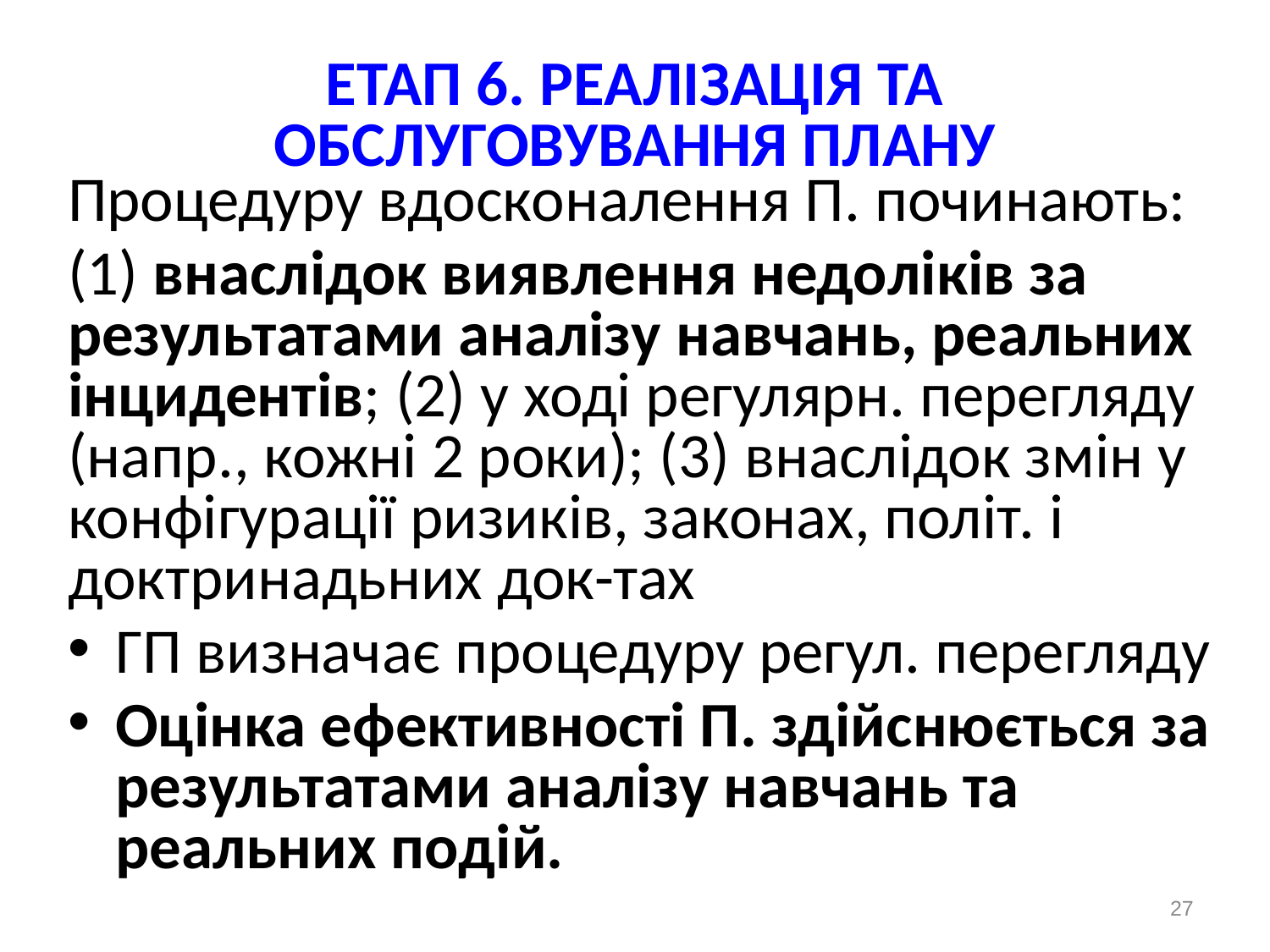

# ЕТАП 6. РЕАЛІЗАЦІЯ ТА ОБСЛУГОВУВАННЯ ПЛАНУ
Процедуру вдосконалення П. починають:
(1) внаслідок виявлення недоліків за результатами аналізу навчань, реальних інцидентів; (2) у ході регулярн. перегляду (напр., кожні 2 роки); (3) внаслідок змін у конфігурації ризиків, законах, політ. і доктринадьних док-тах
ГП визначає процедуру регул. перегляду
Оцінка ефективності П. здійснюється за результатами аналізу навчань та реальних подій.
27